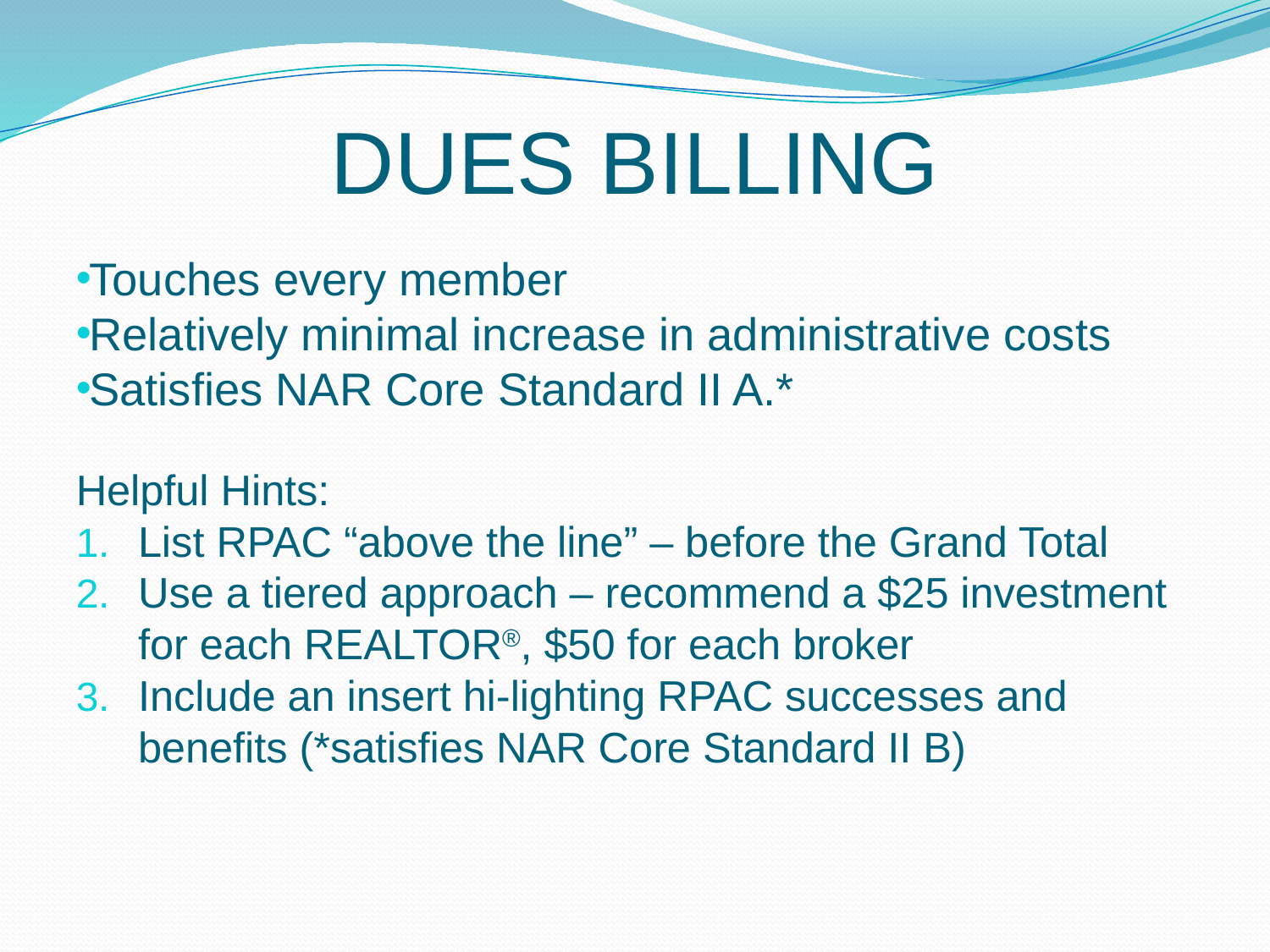

# DUES BILLING
Touches every member
Relatively minimal increase in administrative costs
Satisfies NAR Core Standard II A.*

Helpful Hints:
List RPAC “above the line” – before the Grand Total
Use a tiered approach – recommend a $25 investment for each REALTOR®, $50 for each broker
Include an insert hi-lighting RPAC successes and benefits (*satisfies NAR Core Standard II B)